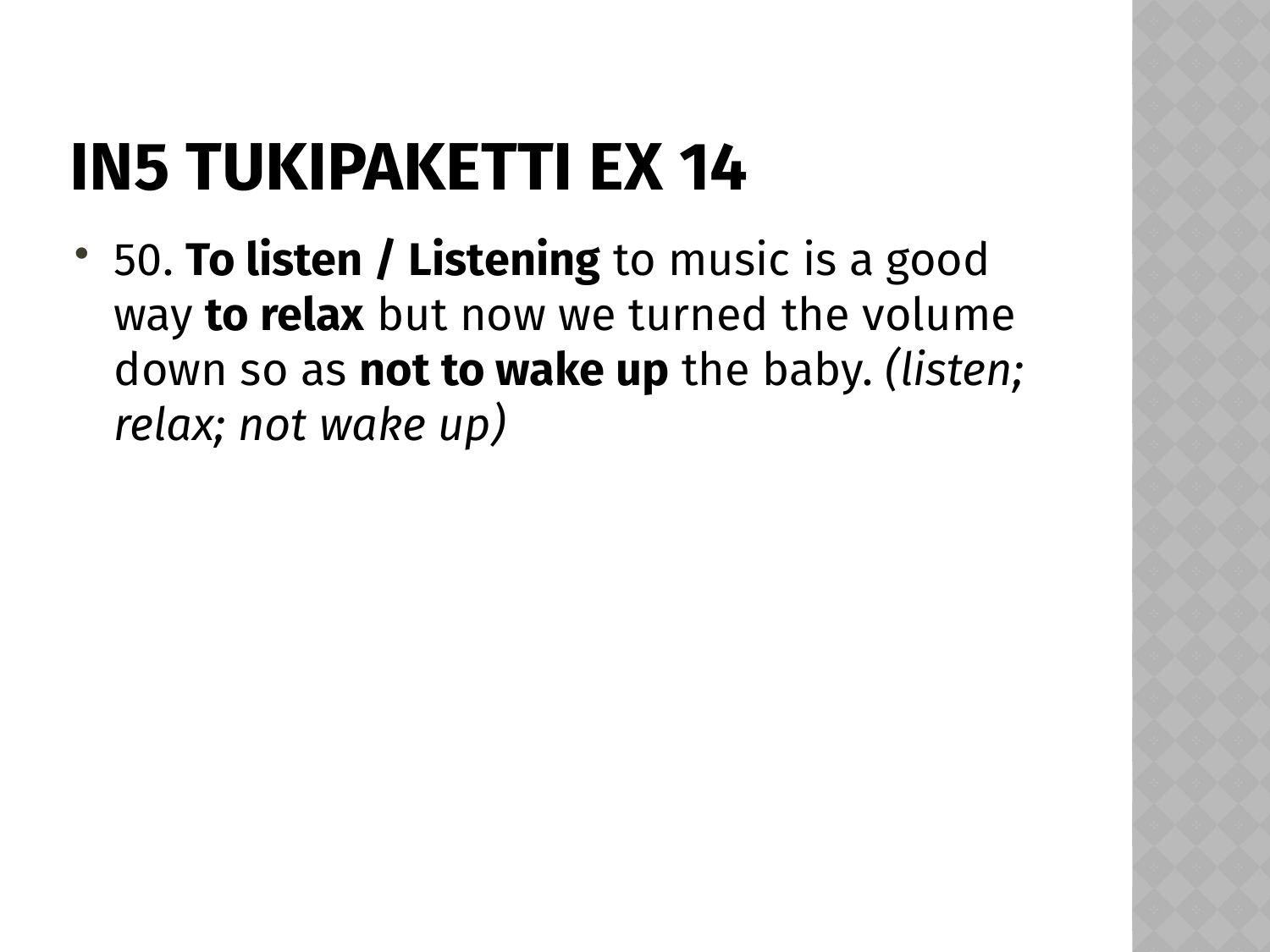

# IN5 Tukipaketti Ex 14
50. To listen / Listening to music is a good way to relax but now we turned the volume down so as not to wake up the baby. (listen; relax; not wake up)